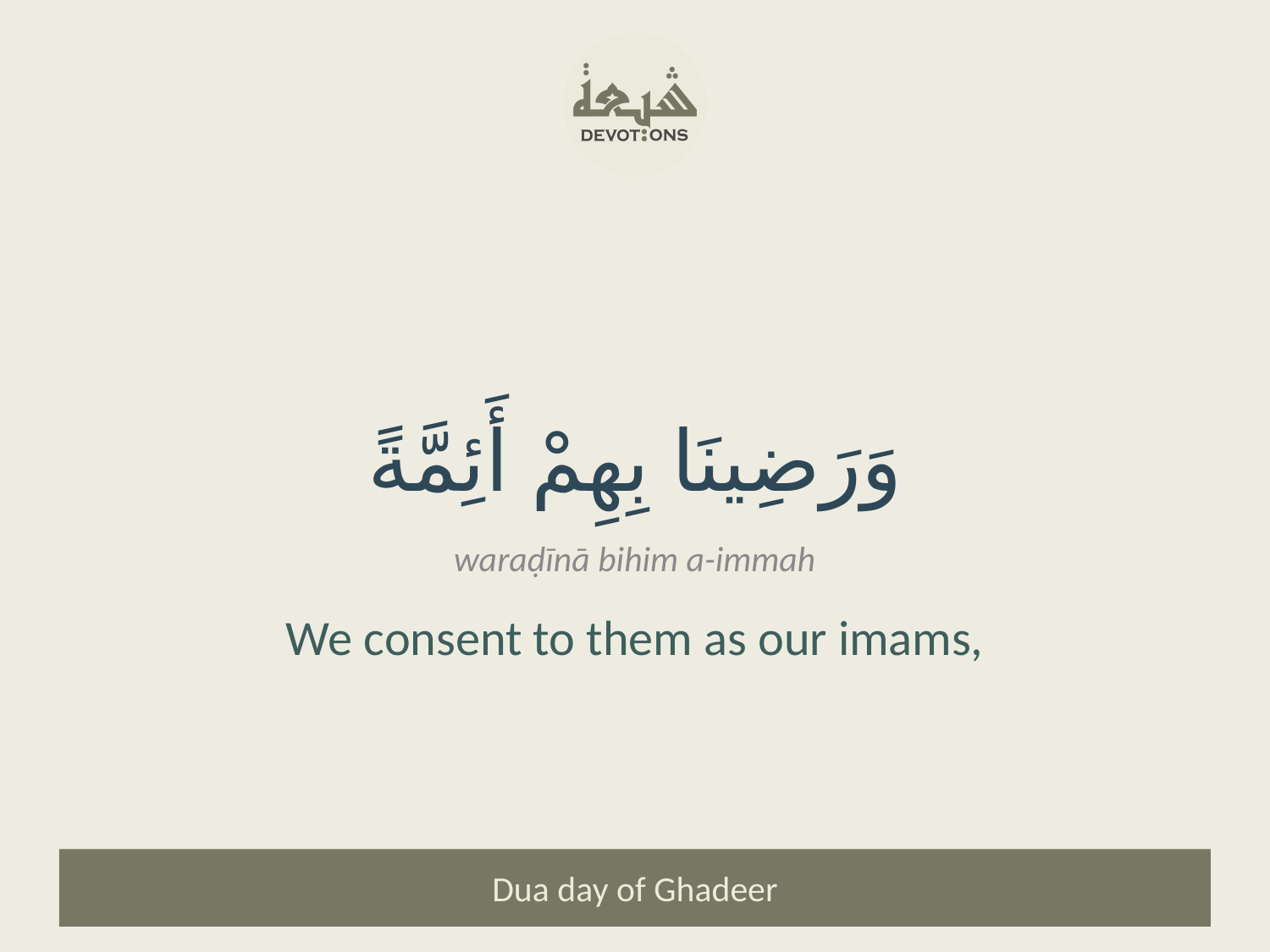

وَرَضِينَا بِهِمْ أَئِمَّةً
waraḍīnā bihim a-immah
We consent to them as our imams,
Dua day of Ghadeer